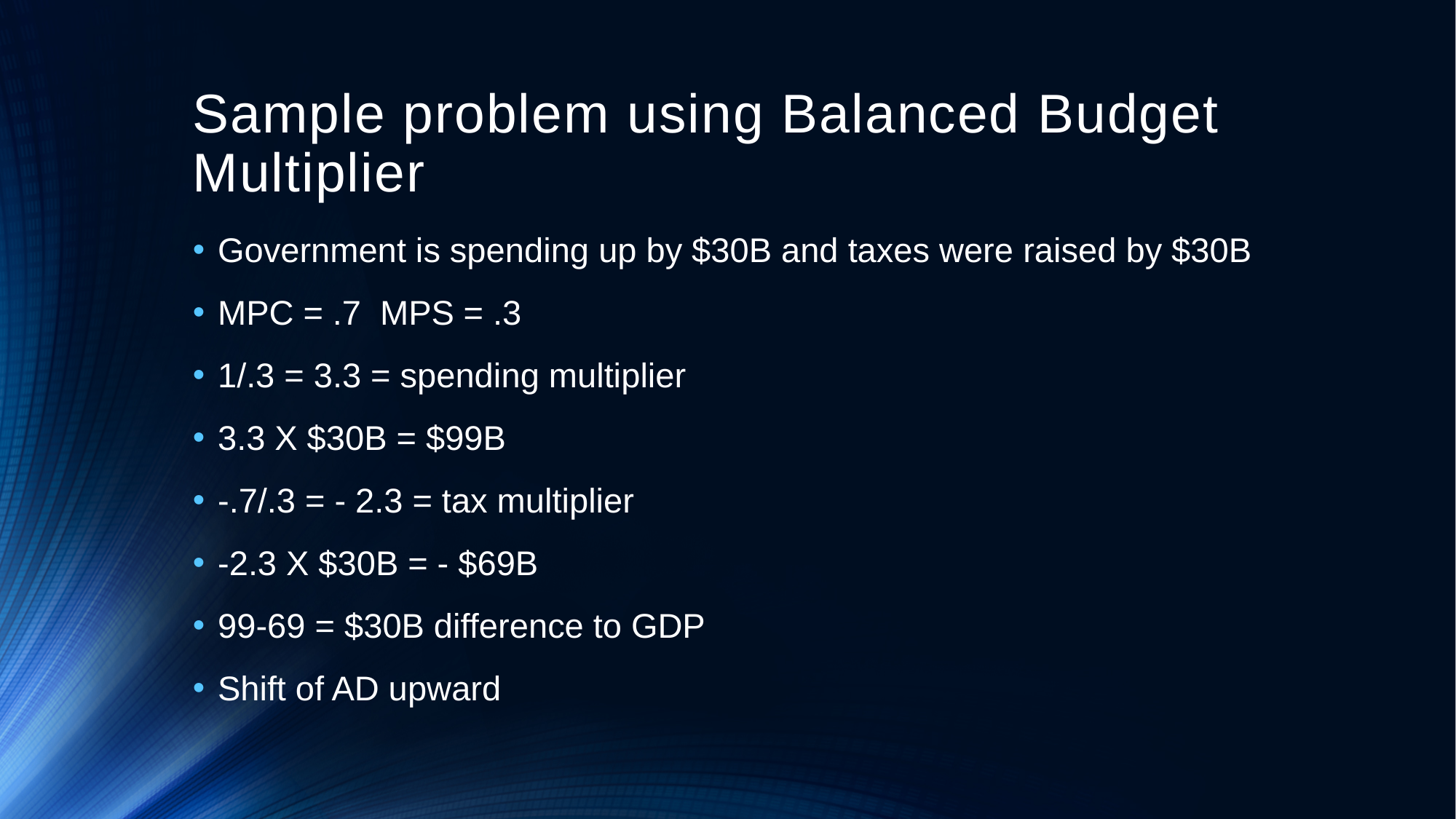

# Sample problem using Balanced Budget Multiplier
Government is spending up by $30B and taxes were raised by $30B
MPC = .7  MPS = .3
1/.3 = 3.3 = spending multiplier
3.3 X $30B = $99B
-.7/.3 = - 2.3 = tax multiplier
-2.3 X $30B = - $69B
99-69 = $30B difference to GDP
Shift of AD upward